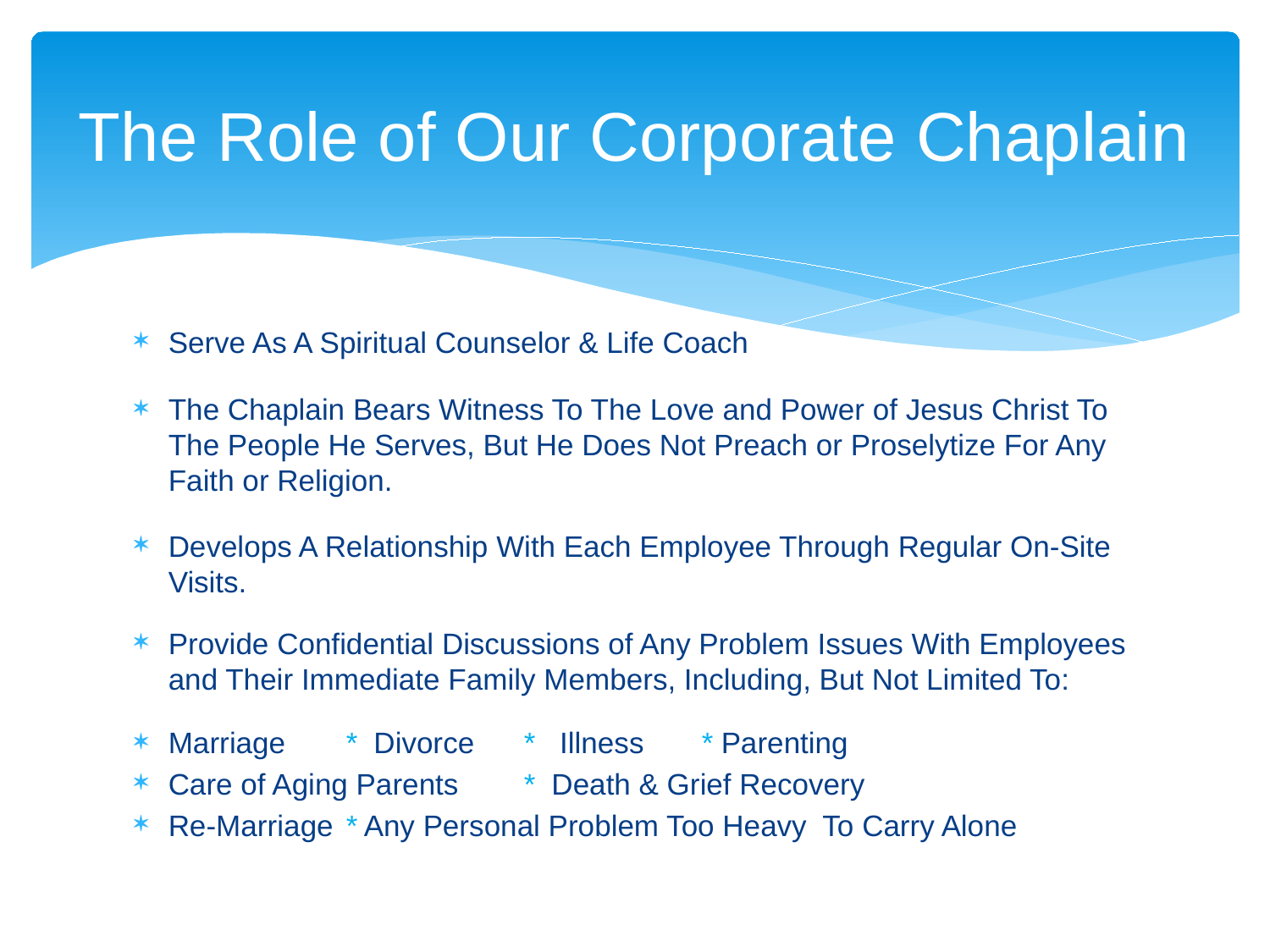

# The Role of Our Corporate Chaplain
Serve As A Spiritual Counselor & Life Coach

The Chaplain Bears Witness To The Love and Power of Jesus Christ To The People He Serves, But He Does Not Preach or Proselytize For Any Faith or Religion.

Develops A Relationship With Each Employee Through Regular On-Site Visits.

Provide Confidential Discussions of Any Problem Issues With Employees and Their Immediate Family Members, Including, But Not Limited To:

Marriage	*  Divorce    	*   Illness     	* Parenting
Care of Aging Parents    		*  Death & Grief Recovery
Re-Marriage 	* Any Personal Problem Too Heavy  To Carry Alone